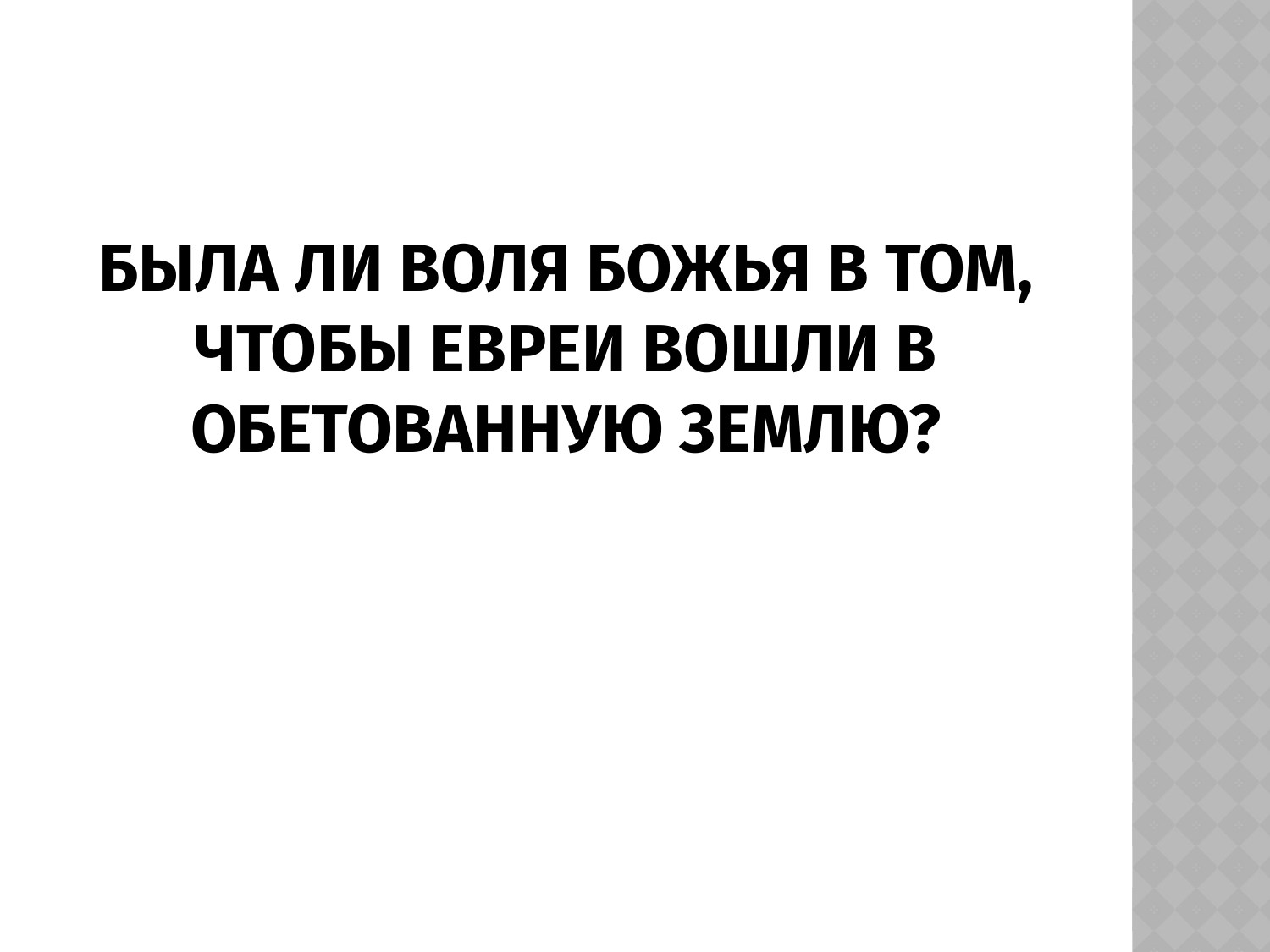

# БЫЛА ЛИ ВОЛЯ БОЖЬЯ В ТОМ, ЧТОБЫ ЕВРЕИ ВОШЛИ В ОБЕТОВАННУЮ ЗЕМЛЮ?